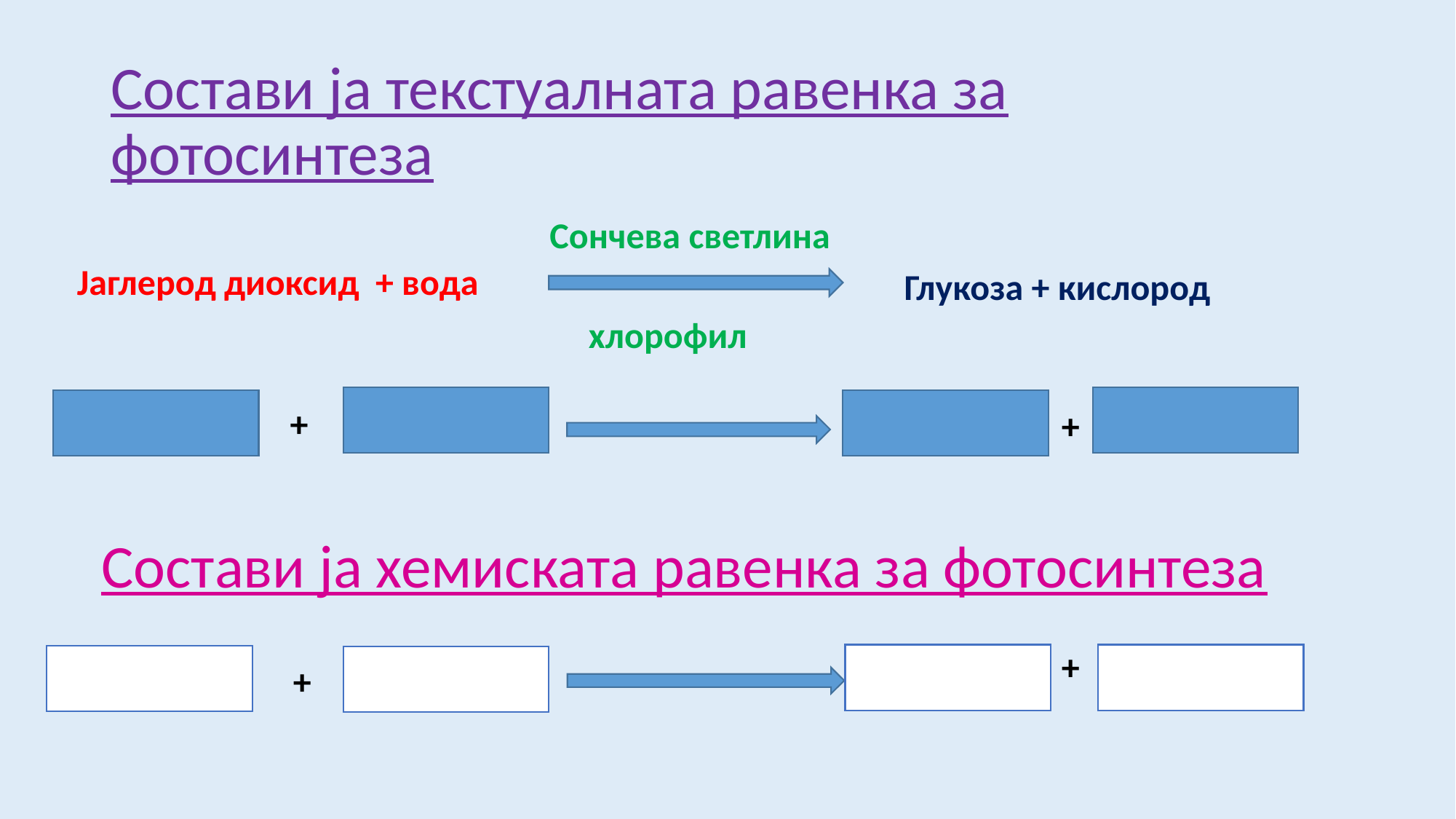

# Состави ја текстуалната равенка за фотосинтеза
Сончева светлина
Јаглерод диоксид  + вода
Глукоза + кислород

хлорофил

+
+

Состави ја хемиската равенка за фотосинтеза
+

+